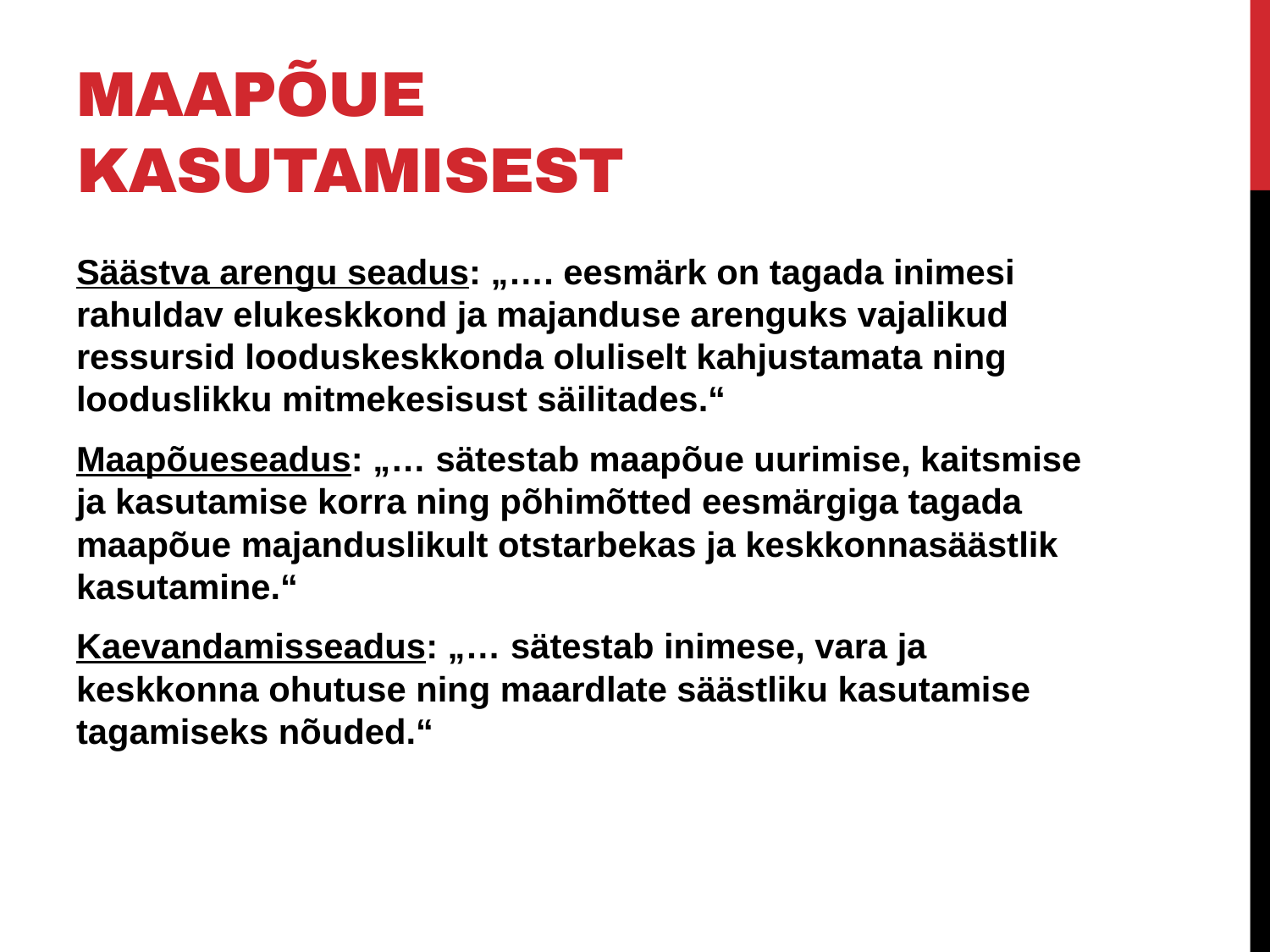

# Maapõue kasutamisest
Säästva arengu seadus: „…. eesmärk on tagada inimesi rahuldav elukeskkond ja majanduse arenguks vajalikud ressursid looduskeskkonda oluliselt kahjustamata ning looduslikku mitmekesisust säilitades.“
Maapõueseadus: „… sätestab maapõue uurimise, kaitsmise ja kasutamise korra ning põhimõtted eesmärgiga tagada maapõue majanduslikult otstarbekas ja keskkonnasäästlik kasutamine.“
Kaevandamisseadus: „… sätestab inimese, vara ja keskkonna ohutuse ning maardlate säästliku kasutamise tagamiseks nõuded.“